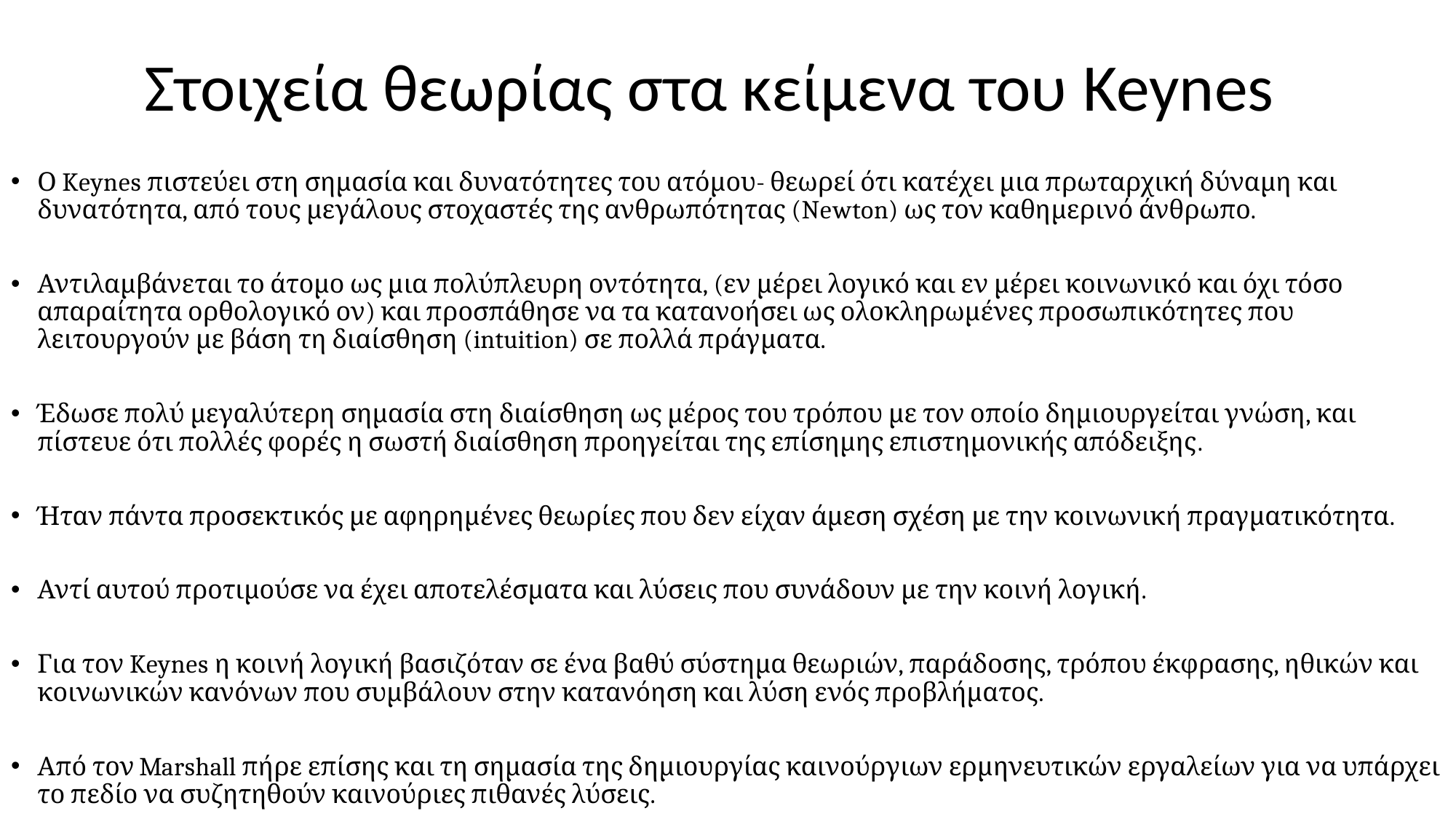

# Στοιχεία θεωρίας στα κείμενα του Keynes
Ο Keynes πιστεύει στη σημασία και δυνατότητες του ατόμου- θεωρεί ότι κατέχει μια πρωταρχική δύναμη και δυνατότητα, από τους μεγάλους στοχαστές της ανθρωπότητας (Newton) ως τον καθημερινό άνθρωπο.

Αντιλαμβάνεται το άτομο ως μια πολύπλευρη οντότητα, (εν μέρει λογικό και εν μέρει κοινωνικό και όχι τόσο απαραίτητα ορθολογικό ον) και προσπάθησε να τα κατανοήσει ως ολοκληρωμένες προσωπικότητες που λειτουργούν με βάση τη διαίσθηση (intuition) σε πολλά πράγματα.

Έδωσε πολύ μεγαλύτερη σημασία στη διαίσθηση ως μέρος του τρόπου με τον οποίο δημιουργείται γνώση, και πίστευε ότι πολλές φορές η σωστή διαίσθηση προηγείται της επίσημης επιστημονικής απόδειξης.

Ήταν πάντα προσεκτικός με αφηρημένες θεωρίες που δεν είχαν άμεση σχέση με την κοινωνική πραγματικότητα.

Αντί αυτού προτιμούσε να έχει αποτελέσματα και λύσεις που συνάδουν με την κοινή λογική.

Για τον Keynes η κοινή λογική βασιζόταν σε ένα βαθύ σύστημα θεωριών, παράδοσης, τρόπου έκφρασης, ηθικών και κοινωνικών κανόνων που συμβάλουν στην κατανόηση και λύση ενός προβλήματος.

Από τον Marshall πήρε επίσης και τη σημασία της δημιουργίας καινούργιων ερμηνευτικών εργαλείων για να υπάρχει το πεδίο να συζητηθούν καινούριες πιθανές λύσεις.